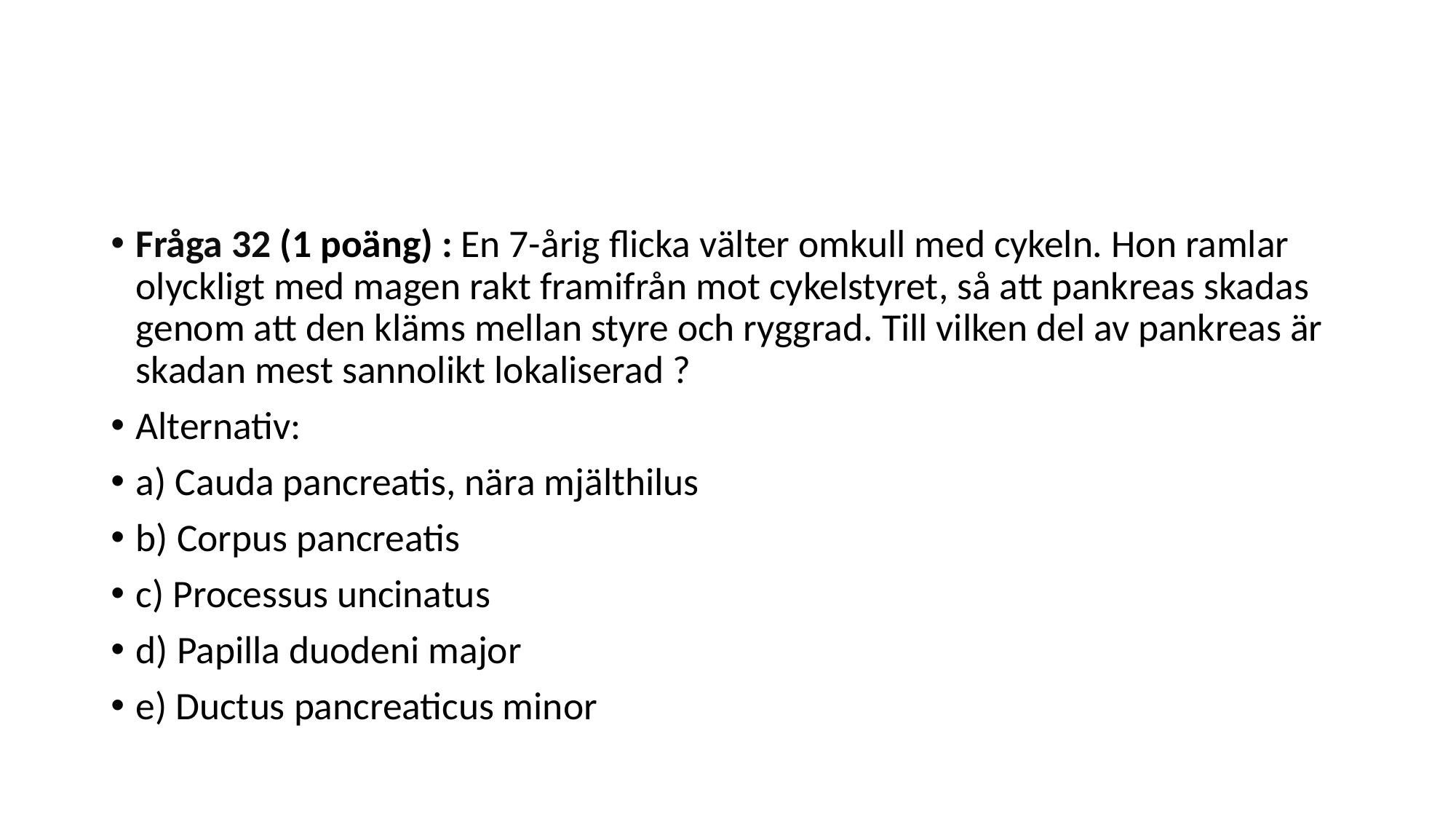

#
Fråga 32 (1 poäng) : En 7-årig flicka välter omkull med cykeln. Hon ramlar olyckligt med magen rakt framifrån mot cykelstyret, så att pankreas skadas genom att den kläms mellan styre och ryggrad. Till vilken del av pankreas är skadan mest sannolikt lokaliserad ?
Alternativ:
a) Cauda pancreatis, nära mjälthilus
b) Corpus pancreatis
c) Processus uncinatus
d) Papilla duodeni major
e) Ductus pancreaticus minor